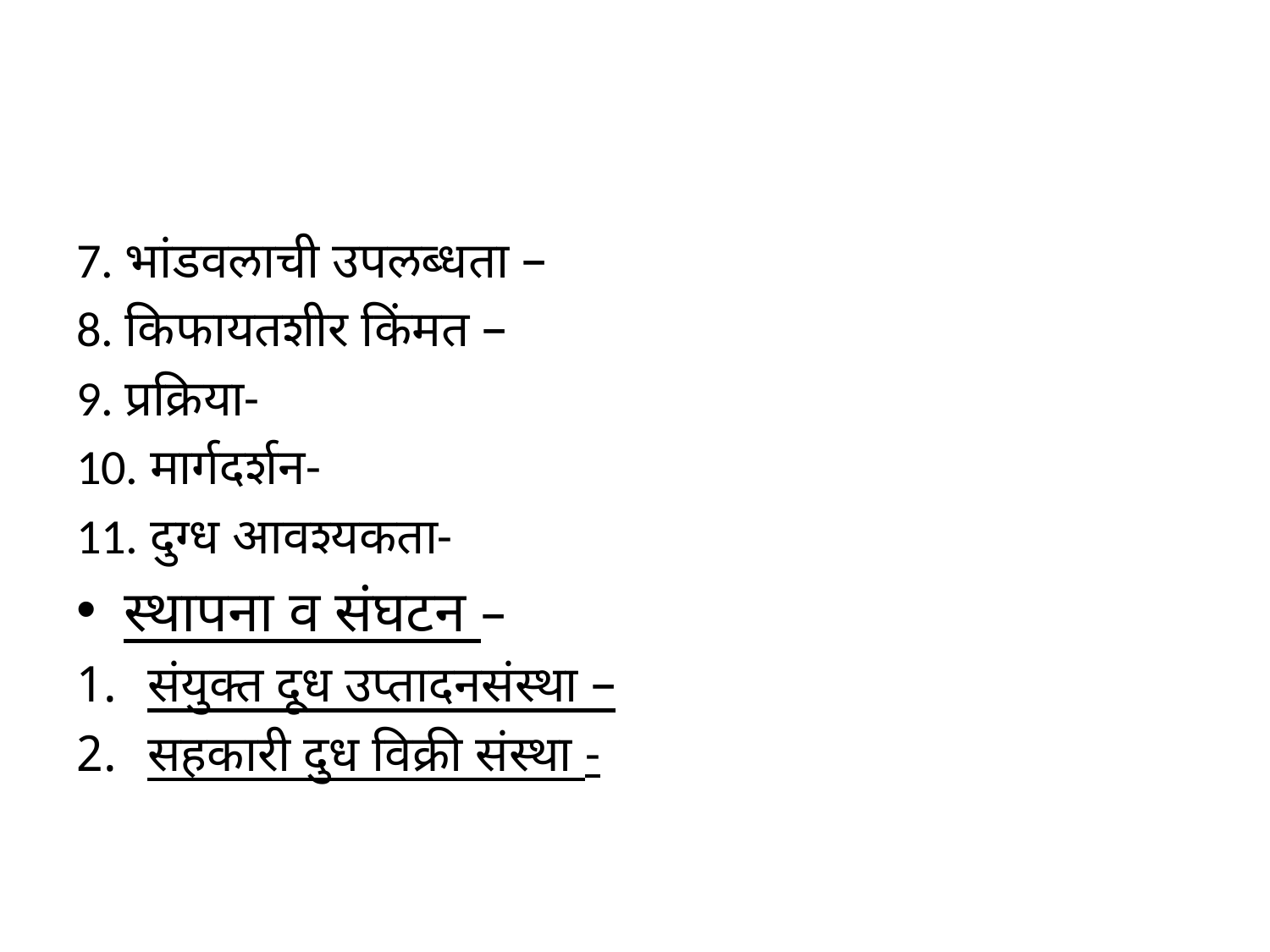

#
7. भांडवलाची उपलब्धता –
8. किफायतशीर किंमत –
9. प्रक्रिया-
10. मार्गदर्शन-
11. दुग्ध आवश्यकता-
स्थापना व संघटन –
संयुक्त दूध उप्तादनसंस्था –
सहकारी दुध विक्री संस्था -